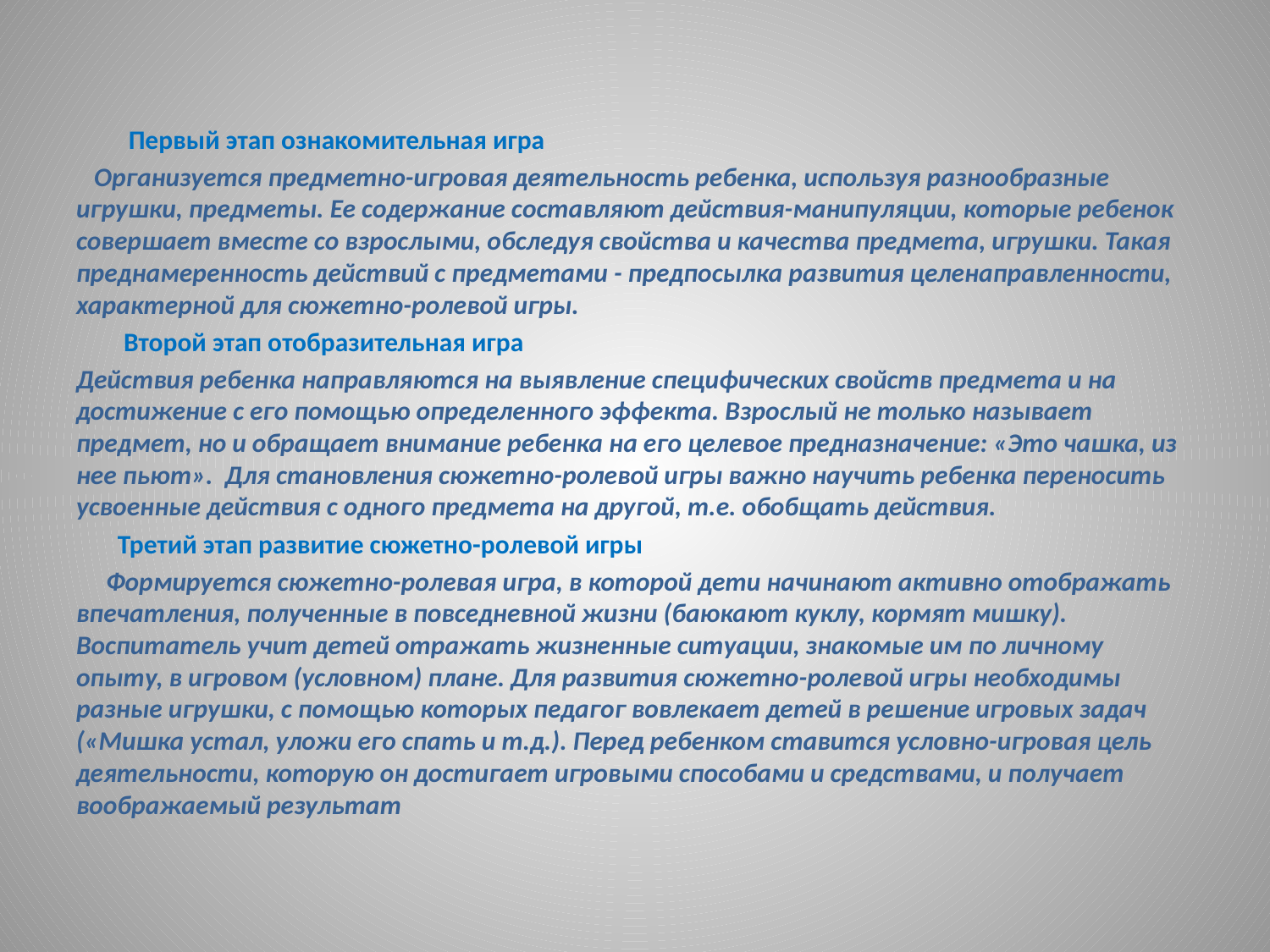

#
                   Первый этап ознакомительная игра
   Организуется предметно-игровая деятельность ребенка, используя разнообразные игрушки, предметы. Ее содержание составляют действия-манипуляции, которые ребенок совершает вместе со взрослыми, обследуя свойства и качества предмета, игрушки. Такая преднамеренность действий с предметами - предпосылка развития целенаправленности, характерной для сюжетно-ролевой игры.
        Второй этап отобразительная игра
Действия ребенка направляются на выявление специфических свойств предмета и на достижение с его помощью определенного эффекта. Взрослый не только называет предмет, но и обращает внимание ребенка на его целевое предназначение: «Это чашка, из нее пьют».  Для становления сюжетно-ролевой игры важно научить ребенка переносить усвоенные действия с одного предмета на другой, т.е. обобщать действия.
       Третий этап развитие сюжетно-ролевой игры
     Формируется сюжетно-ролевая игра, в которой дети начинают активно отображать впечатления, полученные в повседневной жизни (баюкают куклу, кормят мишку). Воспитатель учит детей отражать жизненные ситуации, знакомые им по личному опыту, в игровом (условном) плане. Для развития сюжетно-ролевой игры необходимы разные игрушки, с помощью которых педагог вовлекает детей в решение игровых задач («Мишка устал, уложи его спать и т.д.). Перед ребенком ставится условно-игровая цель деятельности, которую он достигает игровыми способами и средствами, и получает воображаемый результат